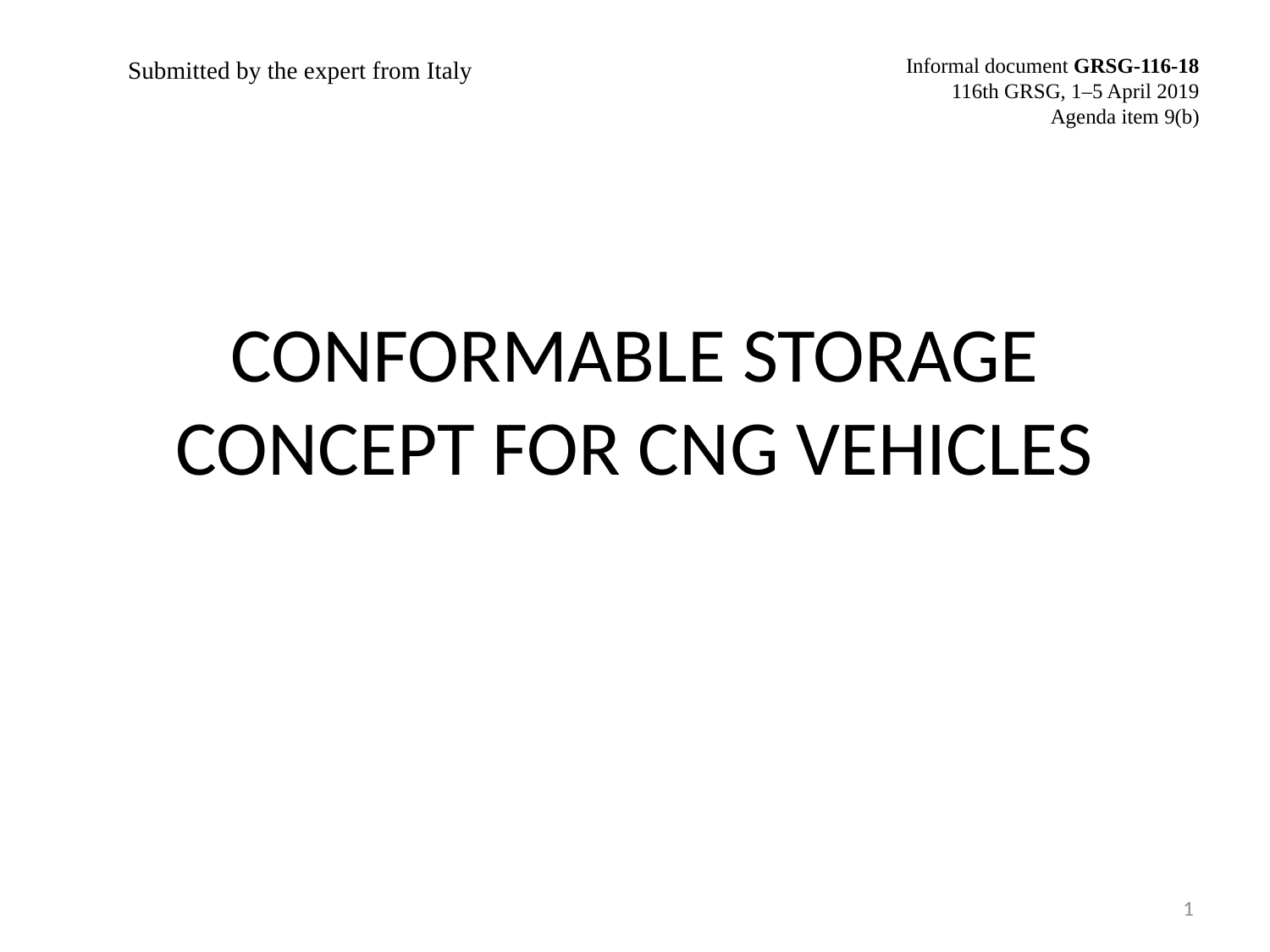

Informal document GRSG-116-18
116th GRSG, 1–5 April 2019
Agenda item 9(b)
Submitted by the expert from Italy
# CONFORMABLE STORAGE CONCEPT FOR CNG VEHICLES
1